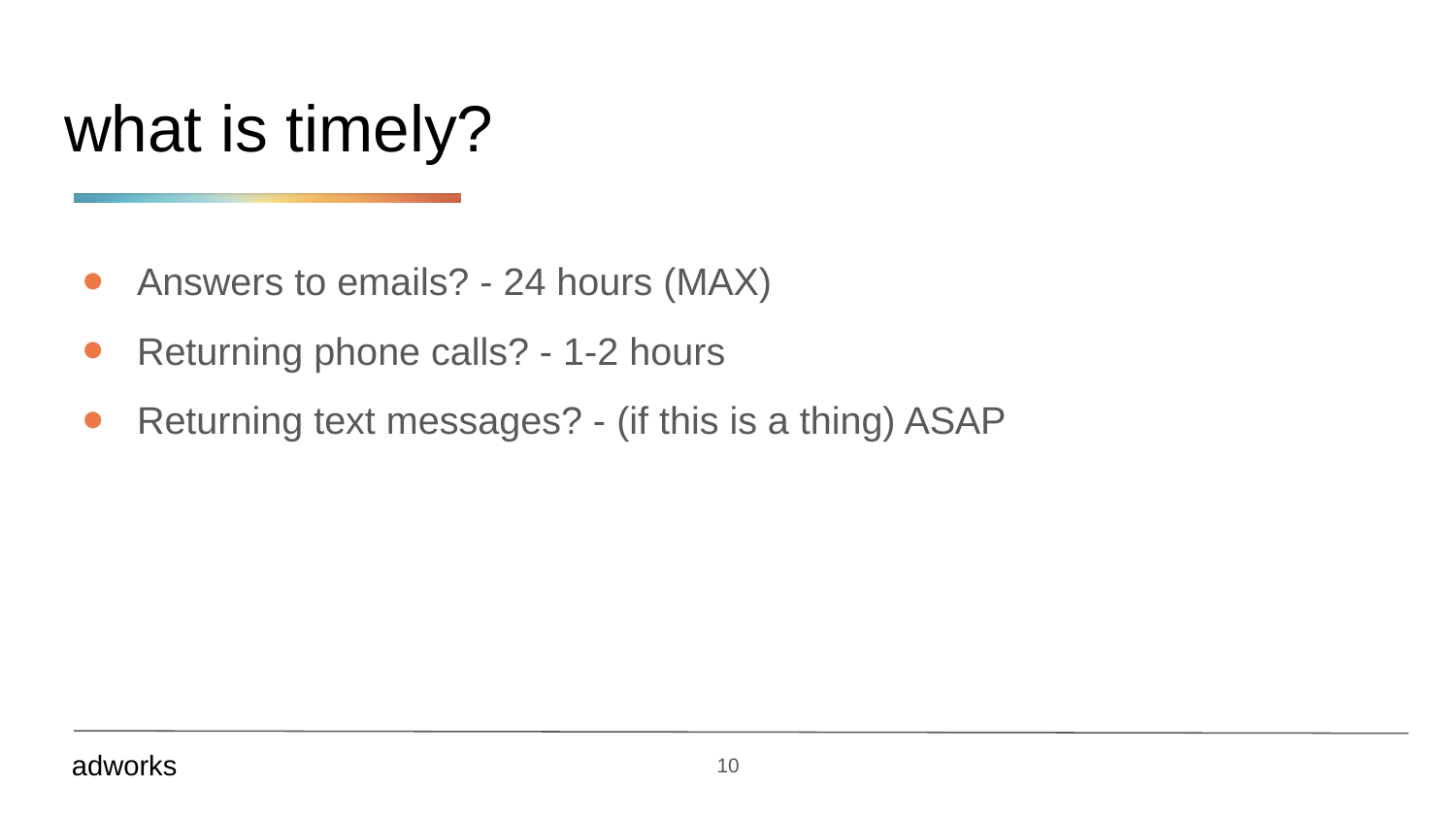

# what is timely?

Answers to emails? - 24 hours (MAX)

Returning phone calls? - 1-2 hours

Returning text messages? - (if this is a thing) ASAP

10